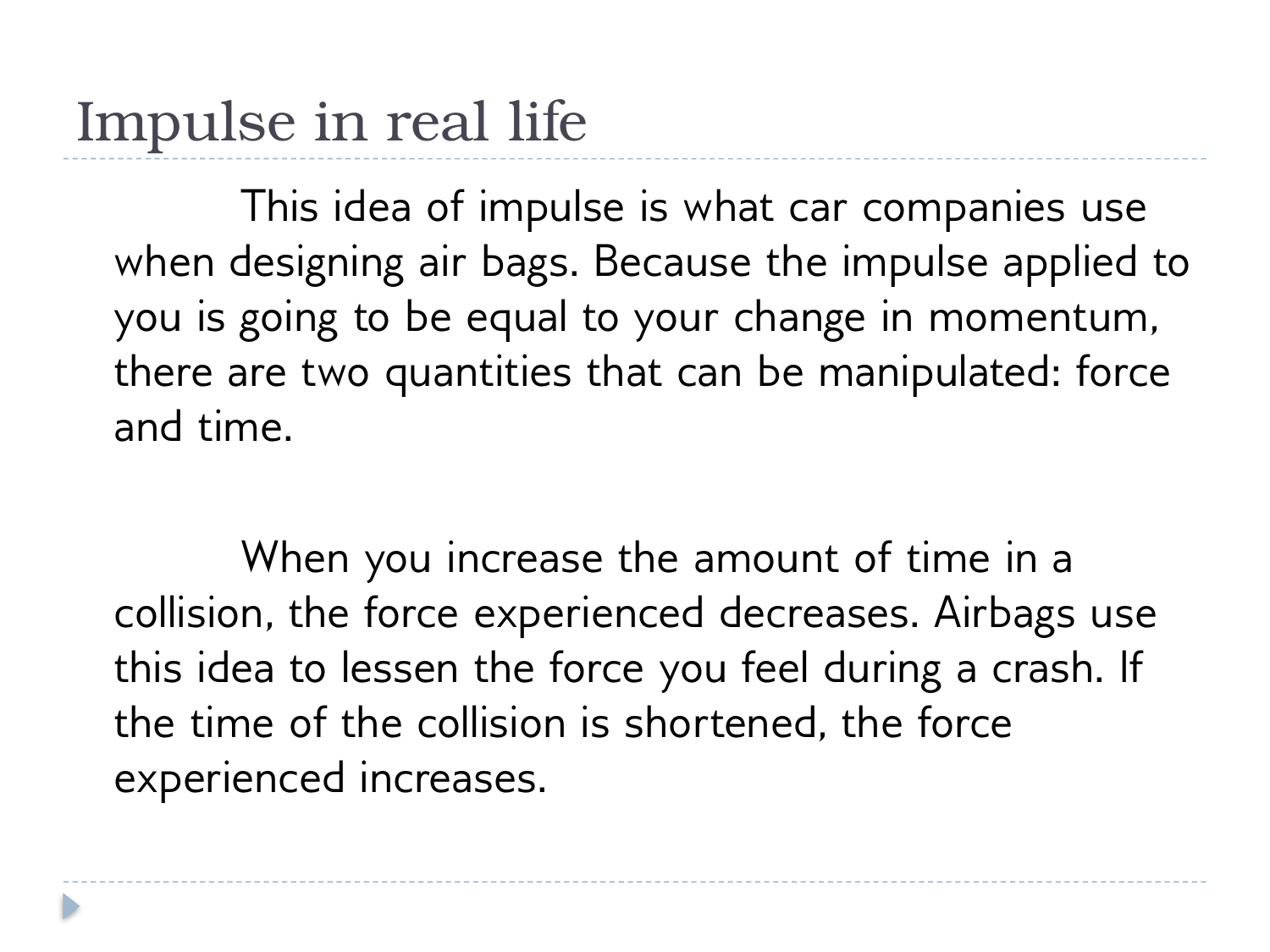

# Impulse in real life
		This idea of impulse is what car companies use when designing air bags. Because the impulse applied to you is going to be equal to your change in momentum, there are two quantities that can be manipulated: force and time.

		When you increase the amount of time in a collision, the force experienced decreases. Airbags use this idea to lessen the force you feel during a crash. If the time of the collision is shortened, the force experienced increases.